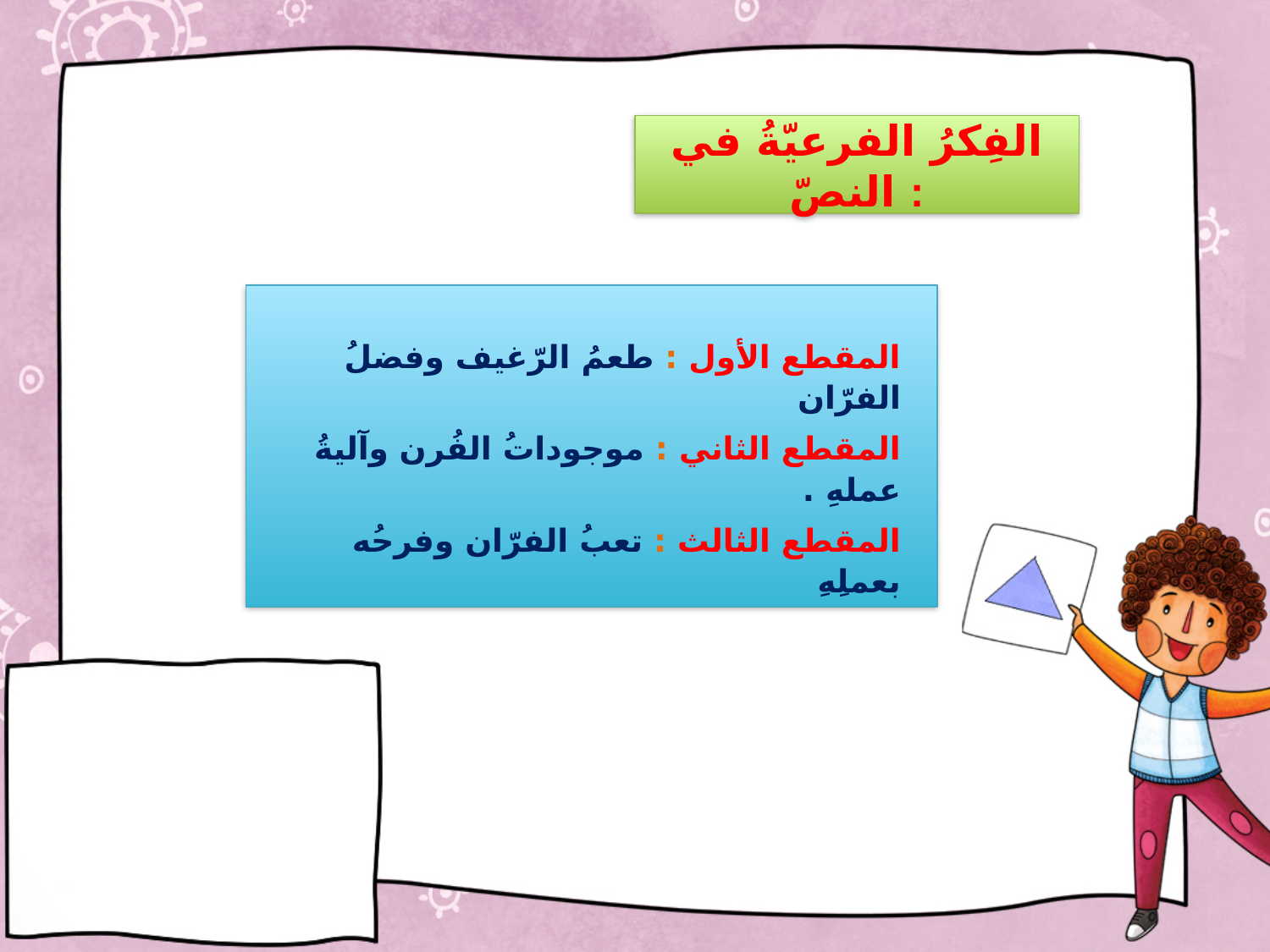

# الفِكرُ الفرعيّةُ في النصّ :

المقطع الأول : طعمُ الرّغيف وفضلُ الفرّان
المقطع الثاني : موجوداتُ الفُرن وآليةُ عملهِ .
المقطع الثالث : تعبُ الفرّان وفرحُه بعملِهِ